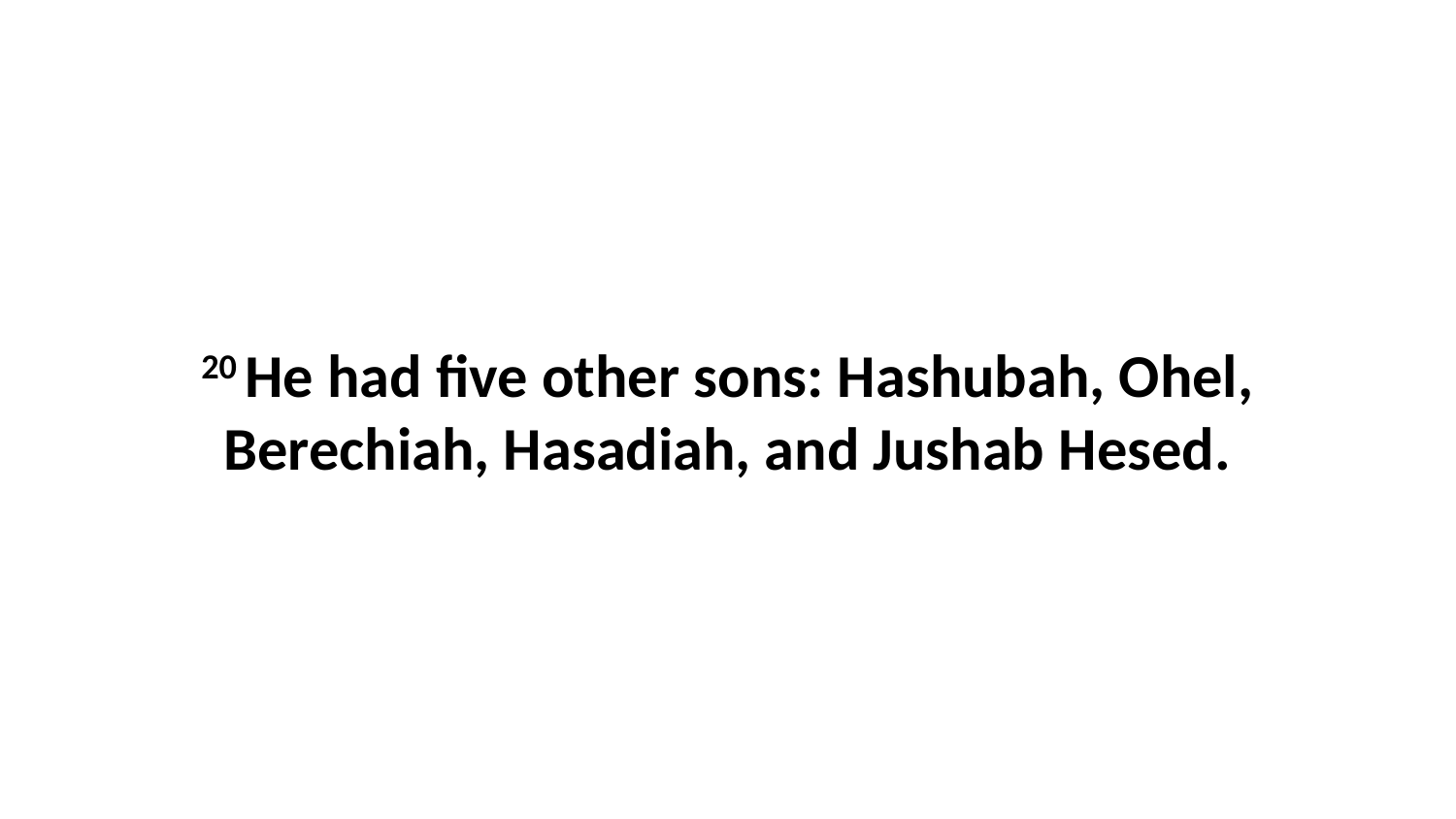

20 He had five other sons: Hashubah, Ohel, Berechiah, Hasadiah, and Jushab Hesed.